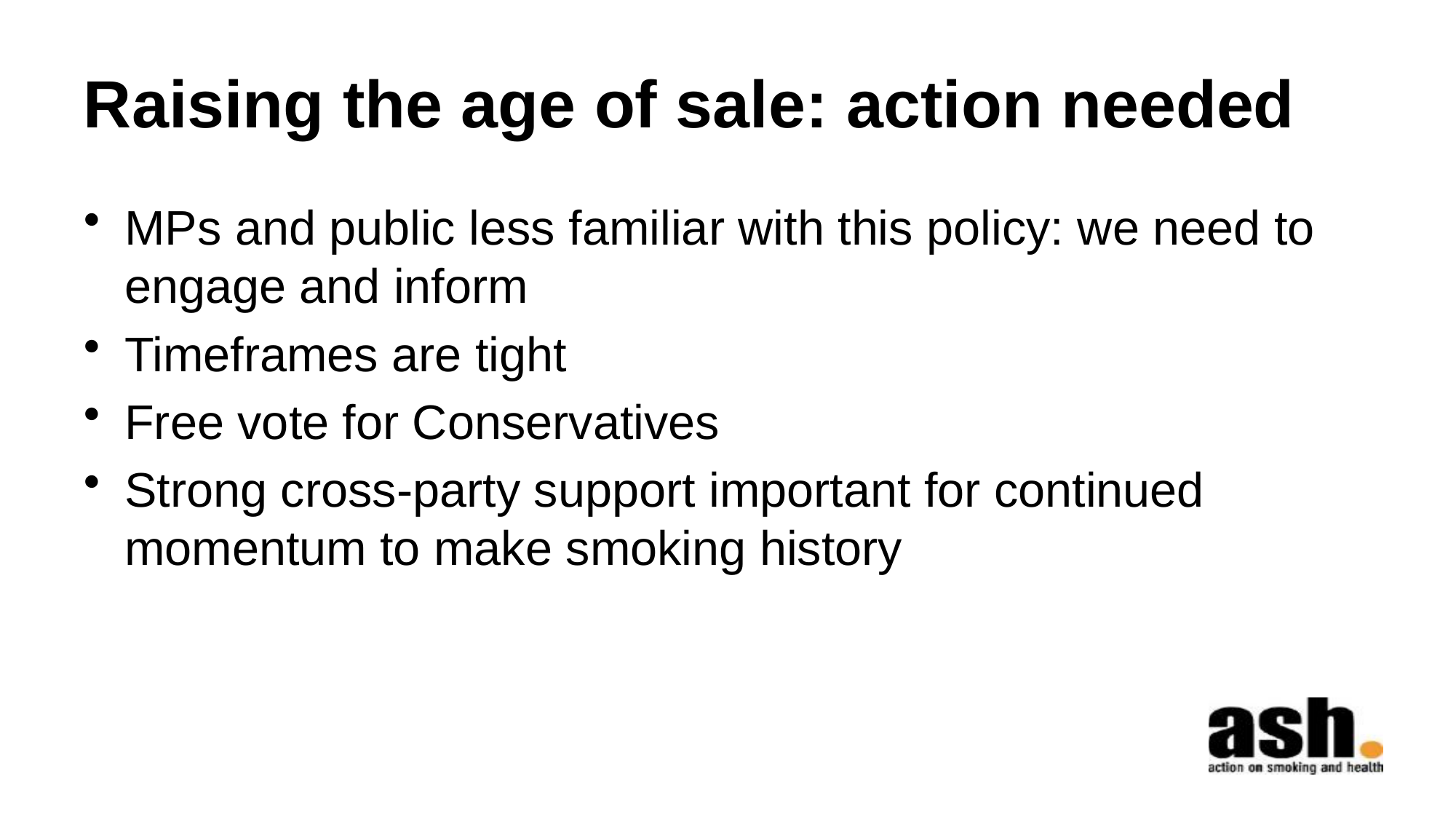

# Raising the age of sale: action needed
MPs and public less familiar with this policy: we need to engage and inform
Timeframes are tight
Free vote for Conservatives
Strong cross-party support important for continued momentum to make smoking history